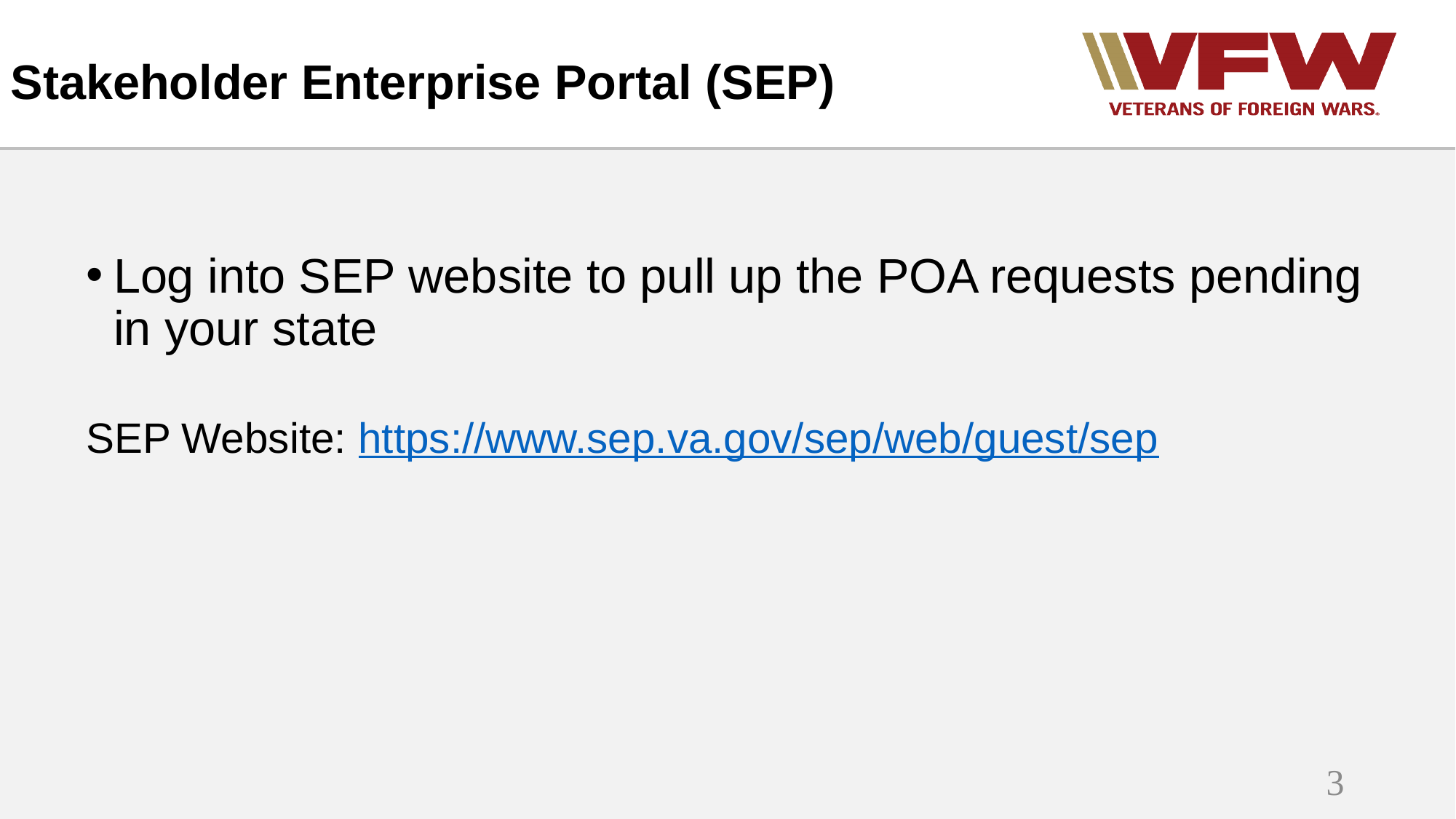

# Stakeholder Enterprise Portal (SEP)
Log into SEP website to pull up the POA requests pending in your state

SEP Website: https://www.sep.va.gov/sep/web/guest/sep

3